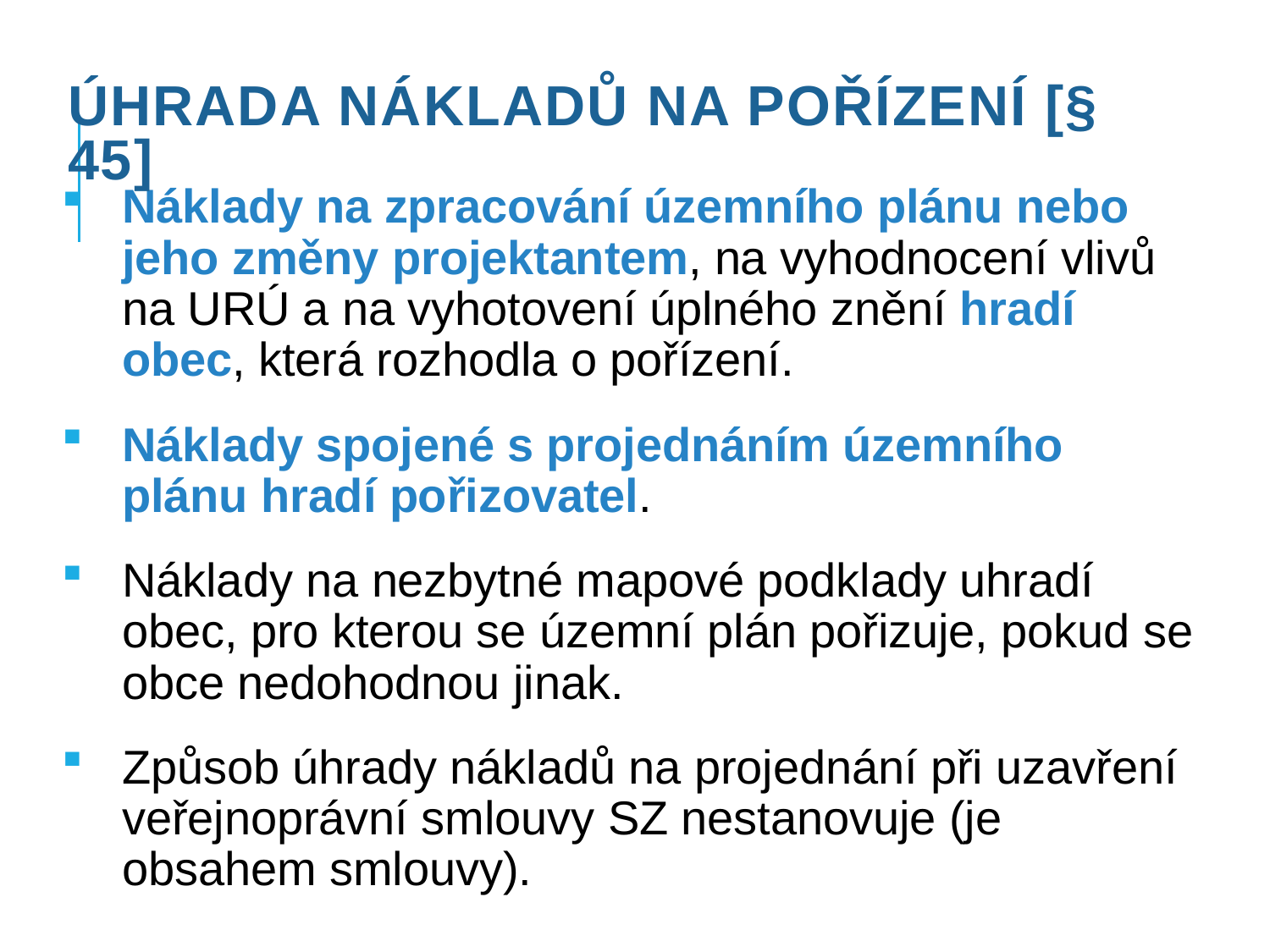

# Úhrada nákladů na pořízení [§ 45]
Náklady na zpracování územního plánu nebo jeho změny projektantem, na vyhodnocení vlivů na URÚ a na vyhotovení úplného znění hradí obec, která rozhodla o pořízení.
Náklady spojené s projednáním územního plánu hradí pořizovatel.
Náklady na nezbytné mapové podklady uhradí obec, pro kterou se územní plán pořizuje, pokud se obce nedohodnou jinak.
Způsob úhrady nákladů na projednání při uzavření veřejnoprávní smlouvy SZ nestanovuje (je obsahem smlouvy).